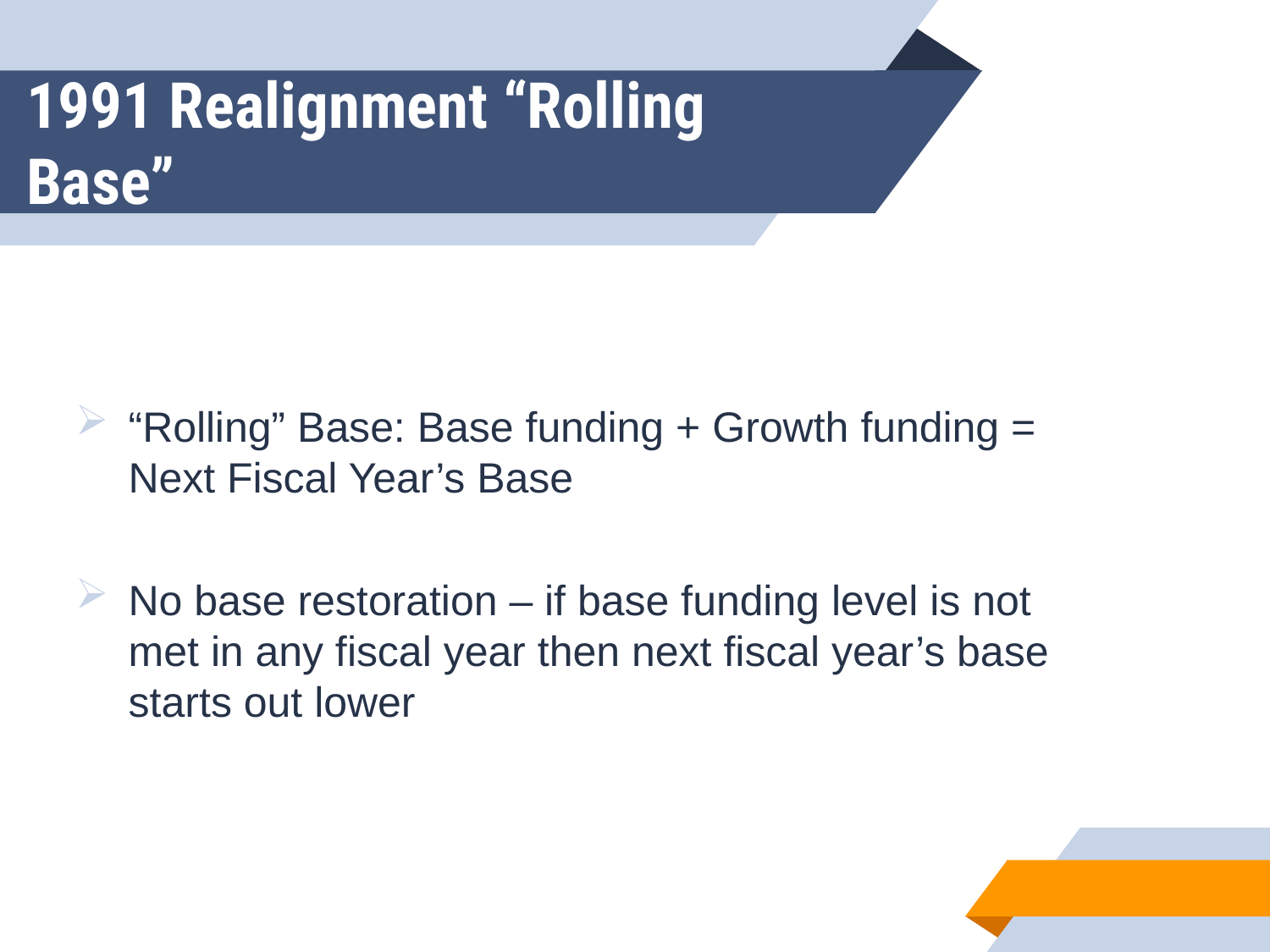

# 1991 Realignment “Rolling Base”
“Rolling” Base: Base funding + Growth funding = Next Fiscal Year’s Base

No base restoration – if base funding level is not met in any fiscal year then next fiscal year’s base starts out lower